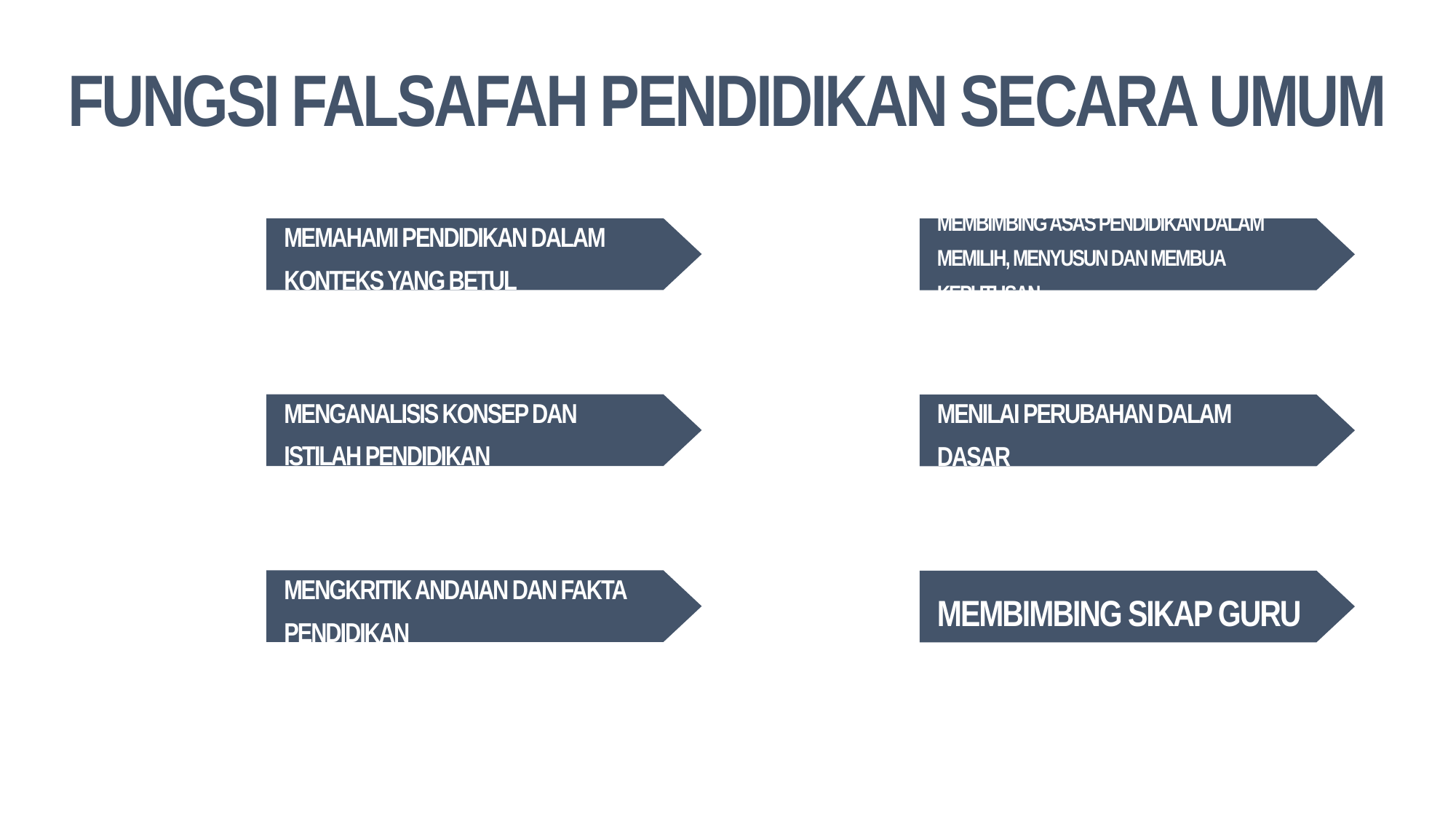

# Fungsi falsafah pendidikan secara umum
MEMAHAMI PENDIDIKAN DALAM KONTEKS YANG BETUL

MEMBIMBING ASAS PENDIDIKAN DALAM MEMILIH, MENYUSUN DAN MEMBUA KEPUTUSAN

MENGANALISIS KONSEP DAN ISTILAH PENDIDIKAN

MENILAI PERUBAHAN DALAM DASAR

MENGKRITIK ANDAIAN DAN FAKTA PENDIDIKAN

MEMBIMBING SIKAP GURU